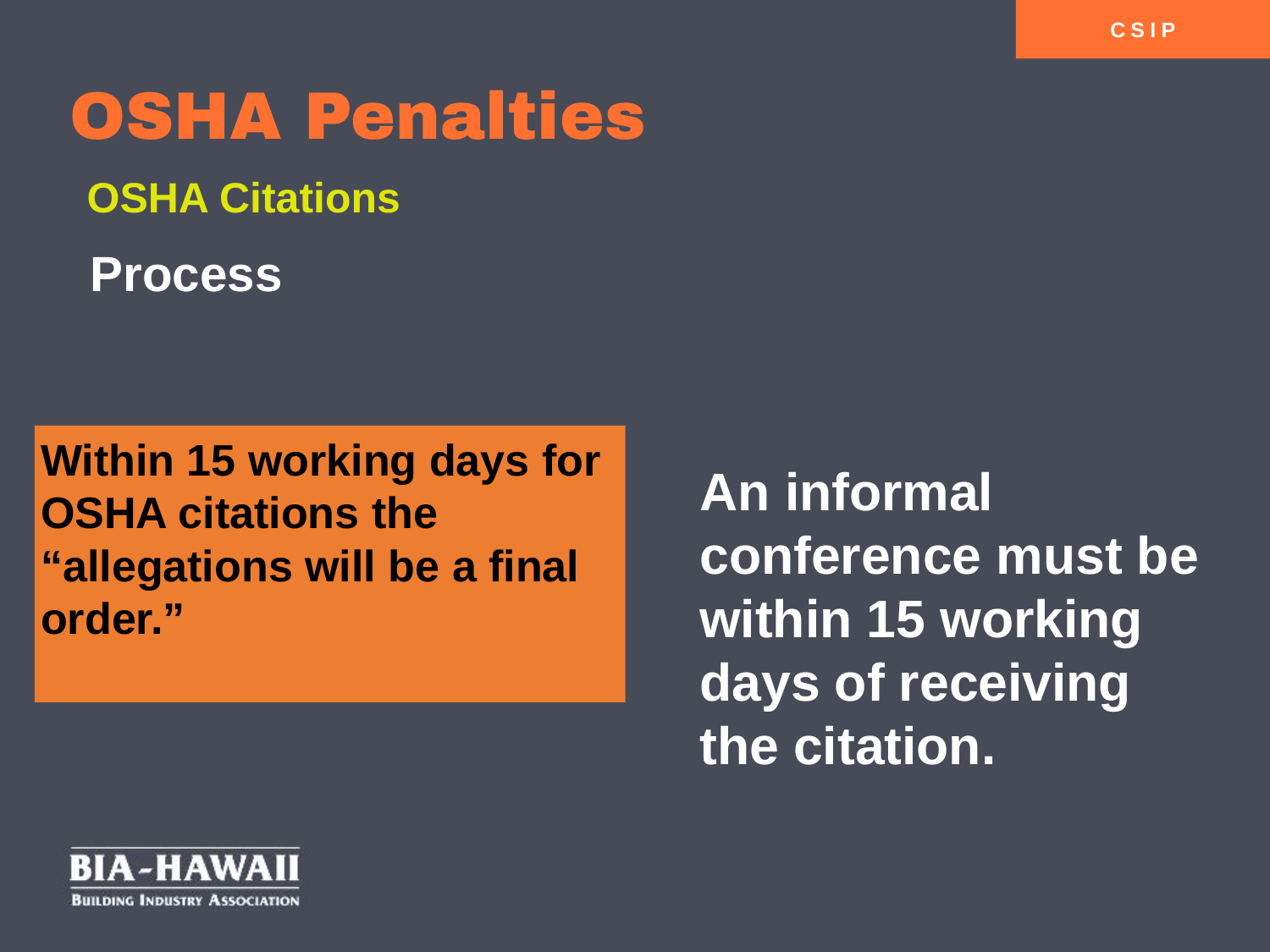

# OSHA Penalties
OSHA Citations
Process
Within 15 working days for OSHA citations the “allegations will be a final order.”

An informal conference must be within 15 working days of receiving the citation.